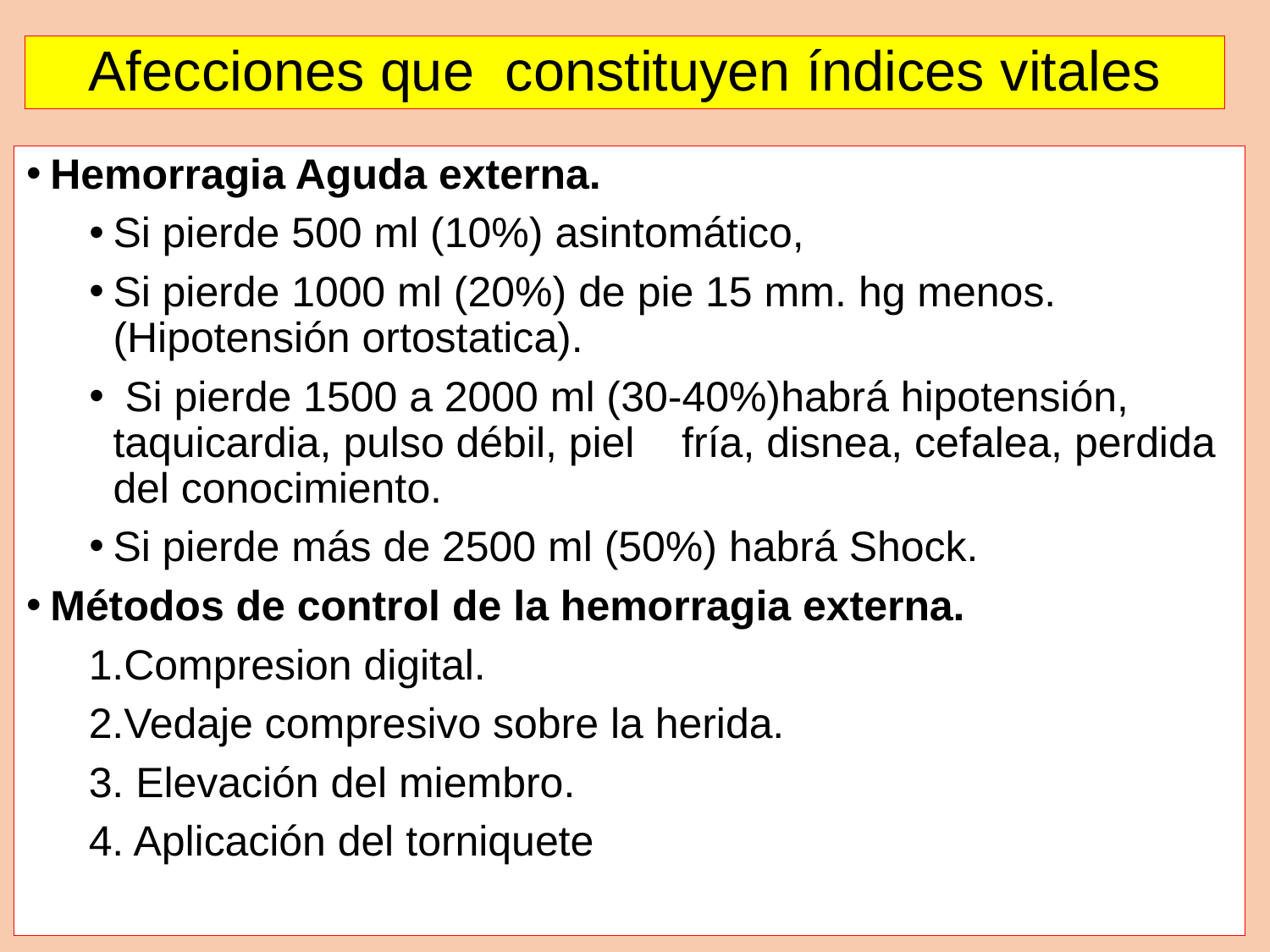

# Afecciones que  constituyen índices vitales
Hemorragia Aguda externa.
Si pierde 500 ml (10%) asintomático,
Si pierde 1000 ml (20%) de pie 15 mm. hg menos. (Hipotensión ortostatica).
 Si pierde 1500 a 2000 ml (30-40%)habrá hipotensión, taquicardia, pulso débil, piel    fría, disnea, cefalea, perdida del conocimiento.
Si pierde más de 2500 ml (50%) habrá Shock.
Métodos de control de la hemorragia externa.
1.Compresion digital.
2.Vedaje compresivo sobre la herida.
3. Elevación del miembro.
4. Aplicación del torniquete